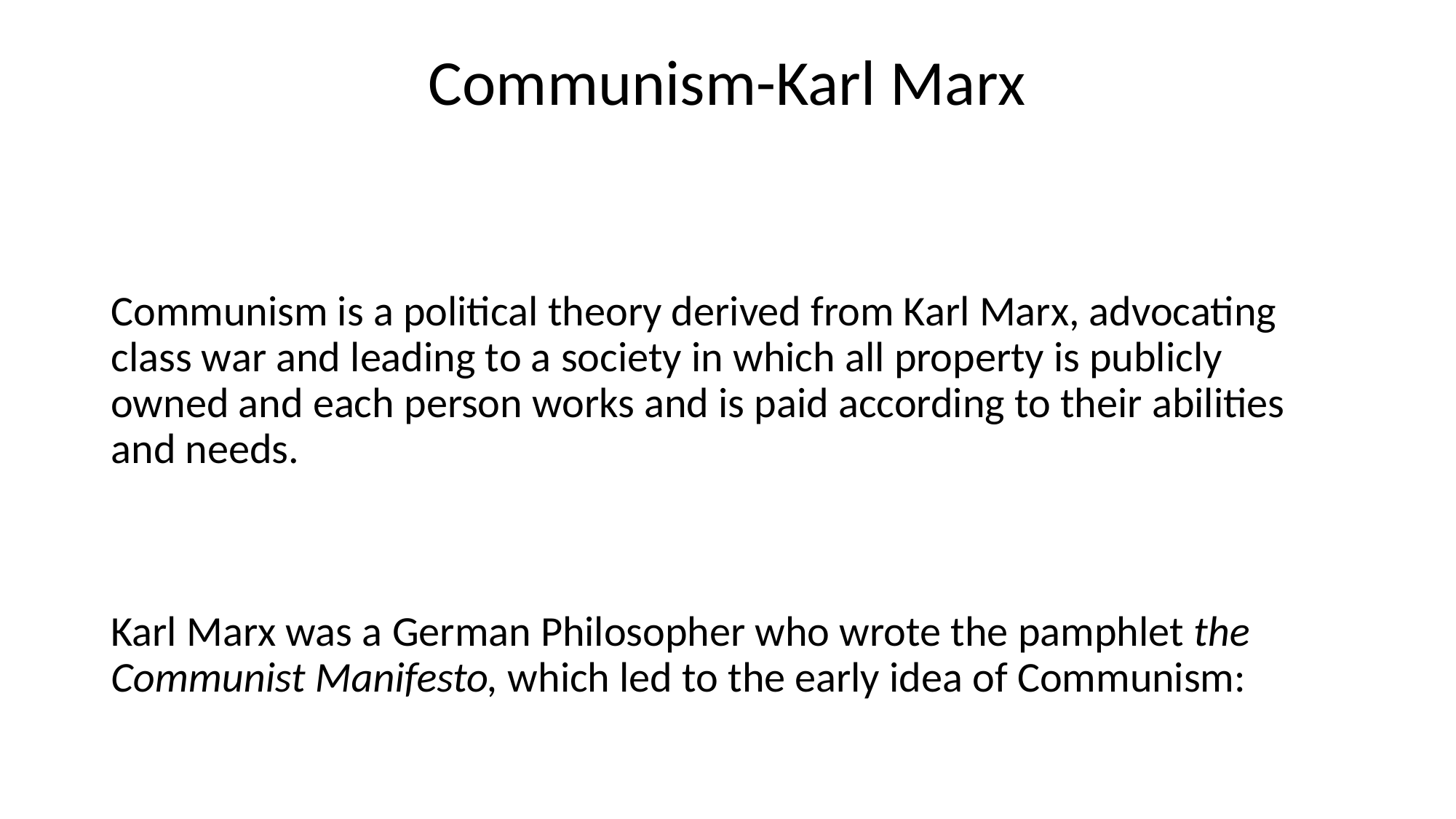

# Communism-Karl Marx

Communism is a political theory derived from Karl Marx, advocating class war and leading to a society in which all property is publicly owned and each person works and is paid according to their abilities and needs.

Karl Marx was a German Philosopher who wrote the pamphlet the Communist Manifesto, which led to the early idea of Communism: